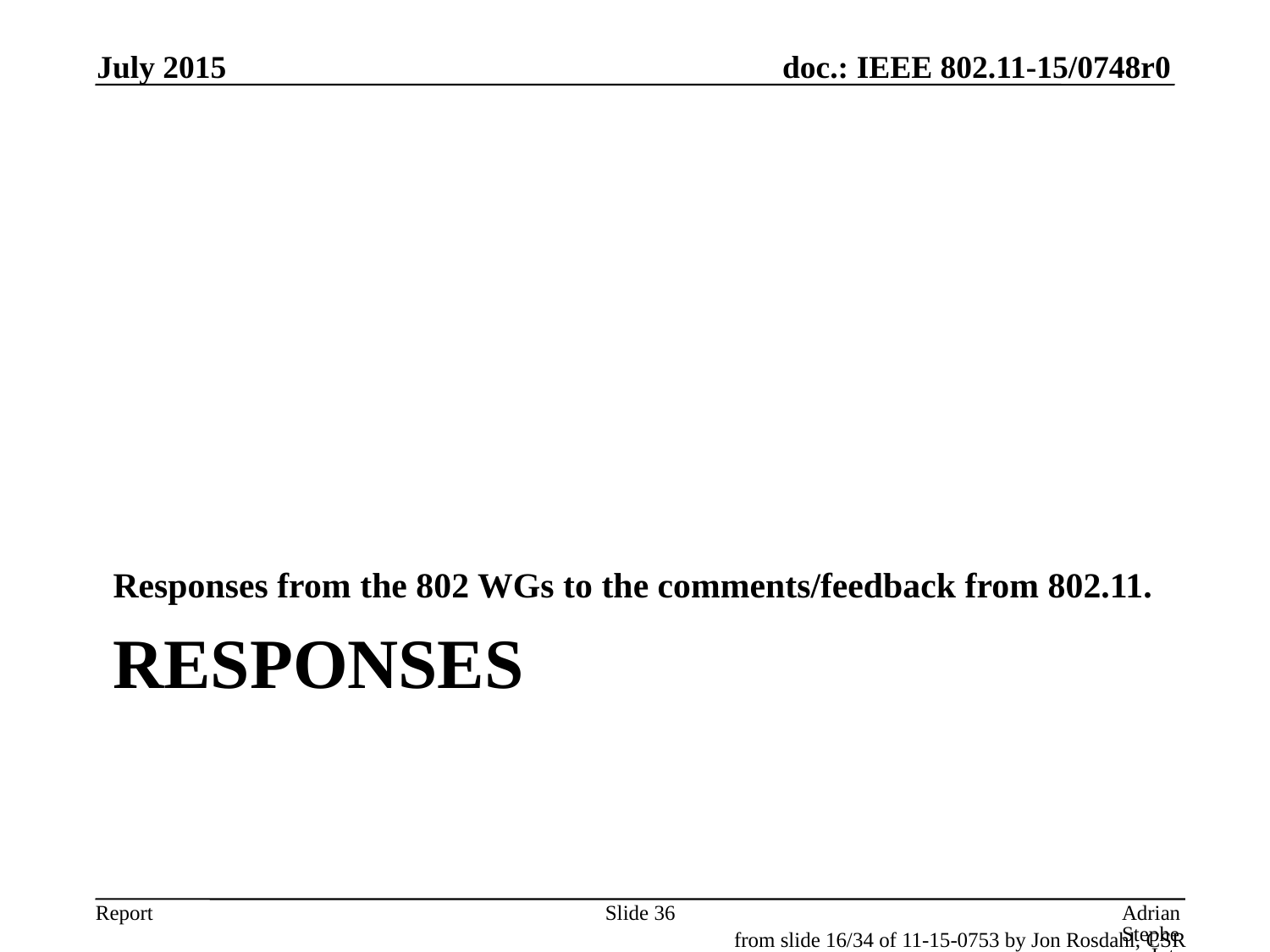

July 2015
Responses from the 802 WGs to the comments/feedback from 802.11.
# Responses
Slide 36
Adrian Stephens, Intel
from slide 16/34 of 11-15-0753 by Jon Rosdahl, CSR